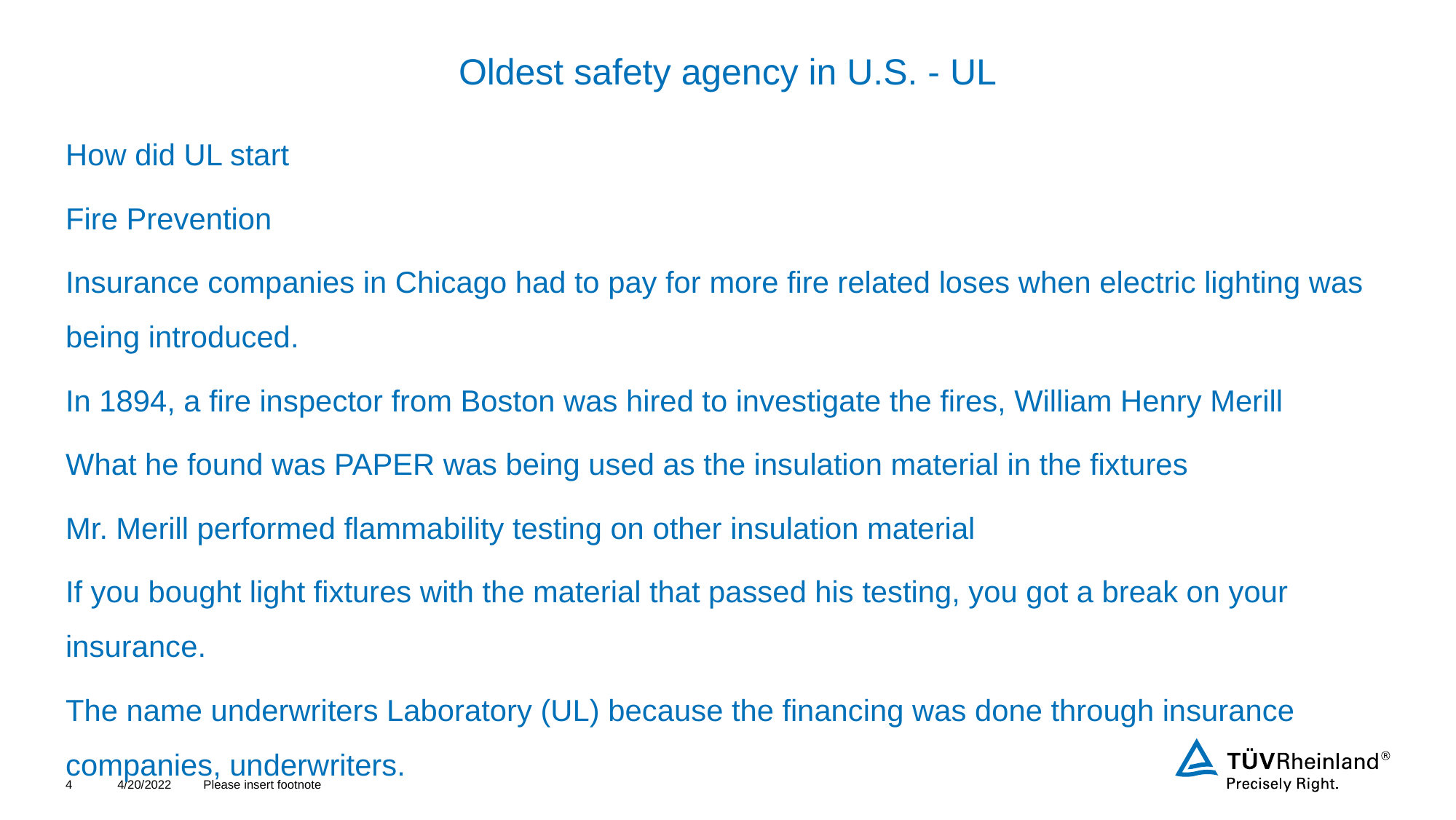

# Oldest safety agency in U.S. - UL
How did UL start
Fire Prevention
Insurance companies in Chicago had to pay for more fire related loses when electric lighting was being introduced.
In 1894, a fire inspector from Boston was hired to investigate the fires, William Henry Merill
What he found was PAPER was being used as the insulation material in the fixtures
Mr. Merill performed flammability testing on other insulation material
If you bought light fixtures with the material that passed his testing, you got a break on your insurance.
The name underwriters Laboratory (UL) because the financing was done through insurance companies, underwriters.

4
4/20/2022
Please insert footnote